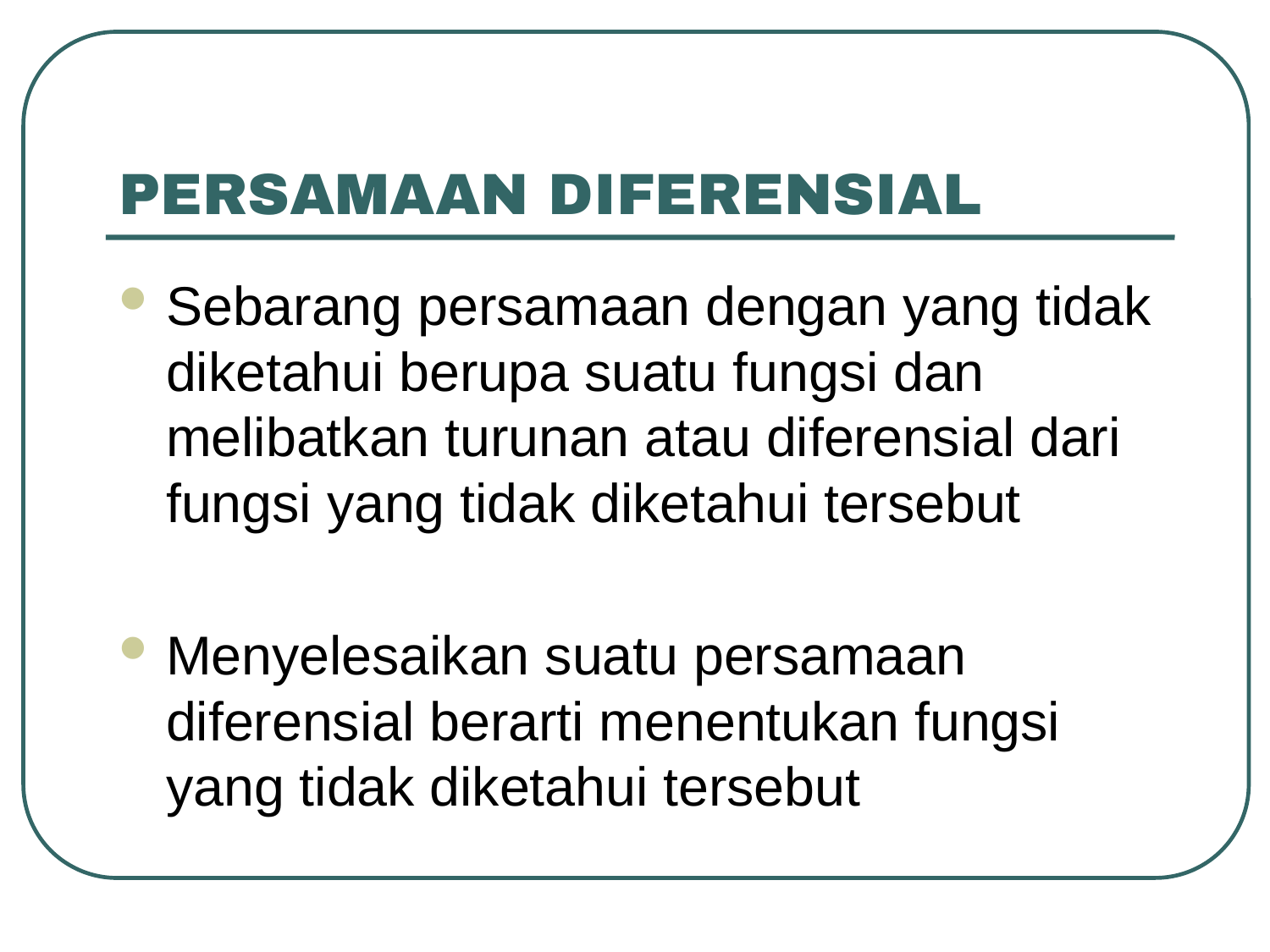

# PERSAMAAN DIFERENSIAL
Sebarang persamaan dengan yang tidak diketahui berupa suatu fungsi dan melibatkan turunan atau diferensial dari fungsi yang tidak diketahui tersebut

Menyelesaikan suatu persamaan diferensial berarti menentukan fungsi yang tidak diketahui tersebut